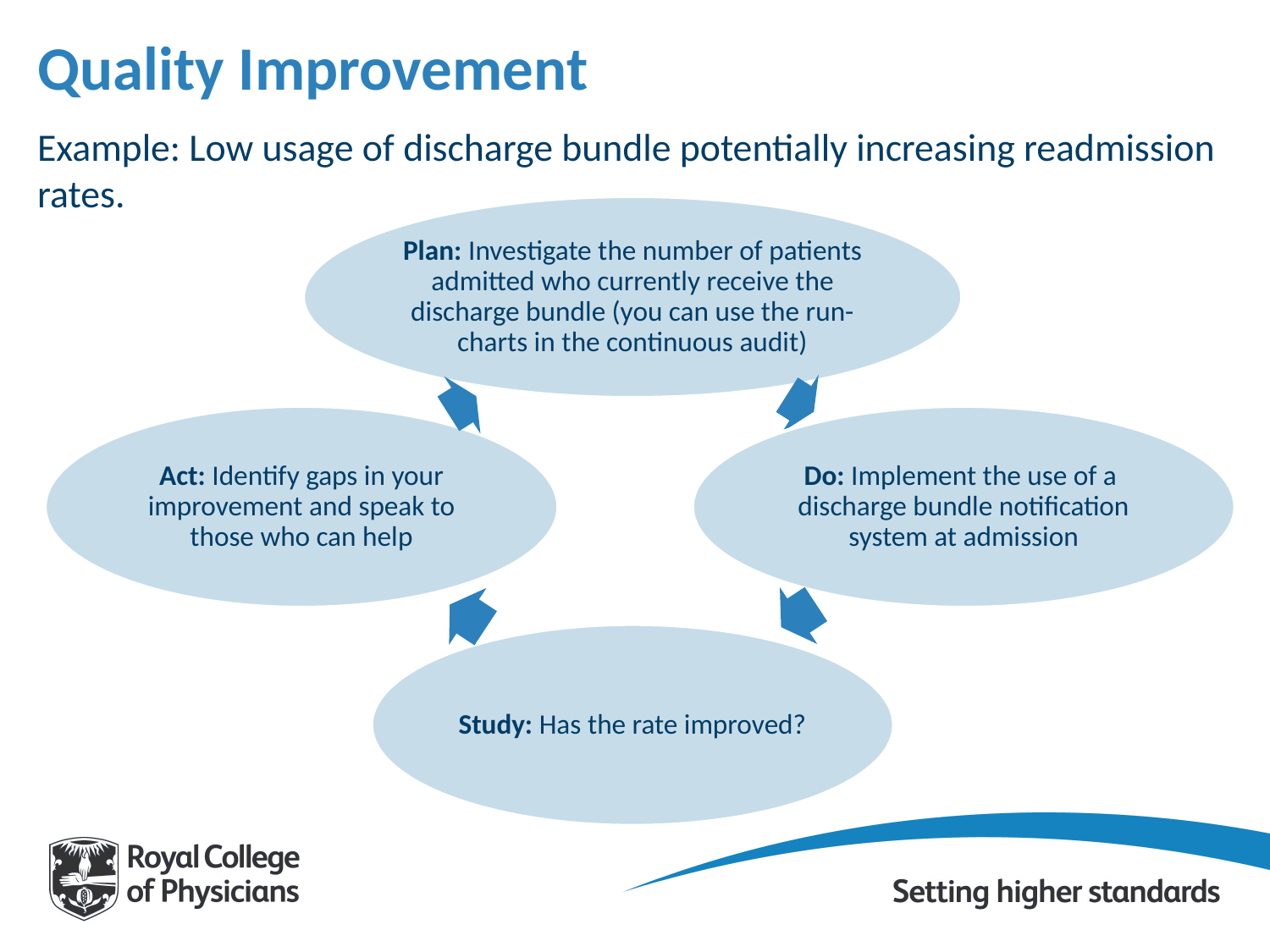

# Quality Improvement
Example: Low usage of discharge bundle potentially increasing readmission rates.
Plan: Investigate the number of patients admitted who currently receive the discharge bundle (you can use the run-charts in the continuous audit)

Do: Implement the use of a  discharge bundle notification system at admission

Study: Has the rate improved?

Act: Identify gaps in your improvement and speak to those who can help